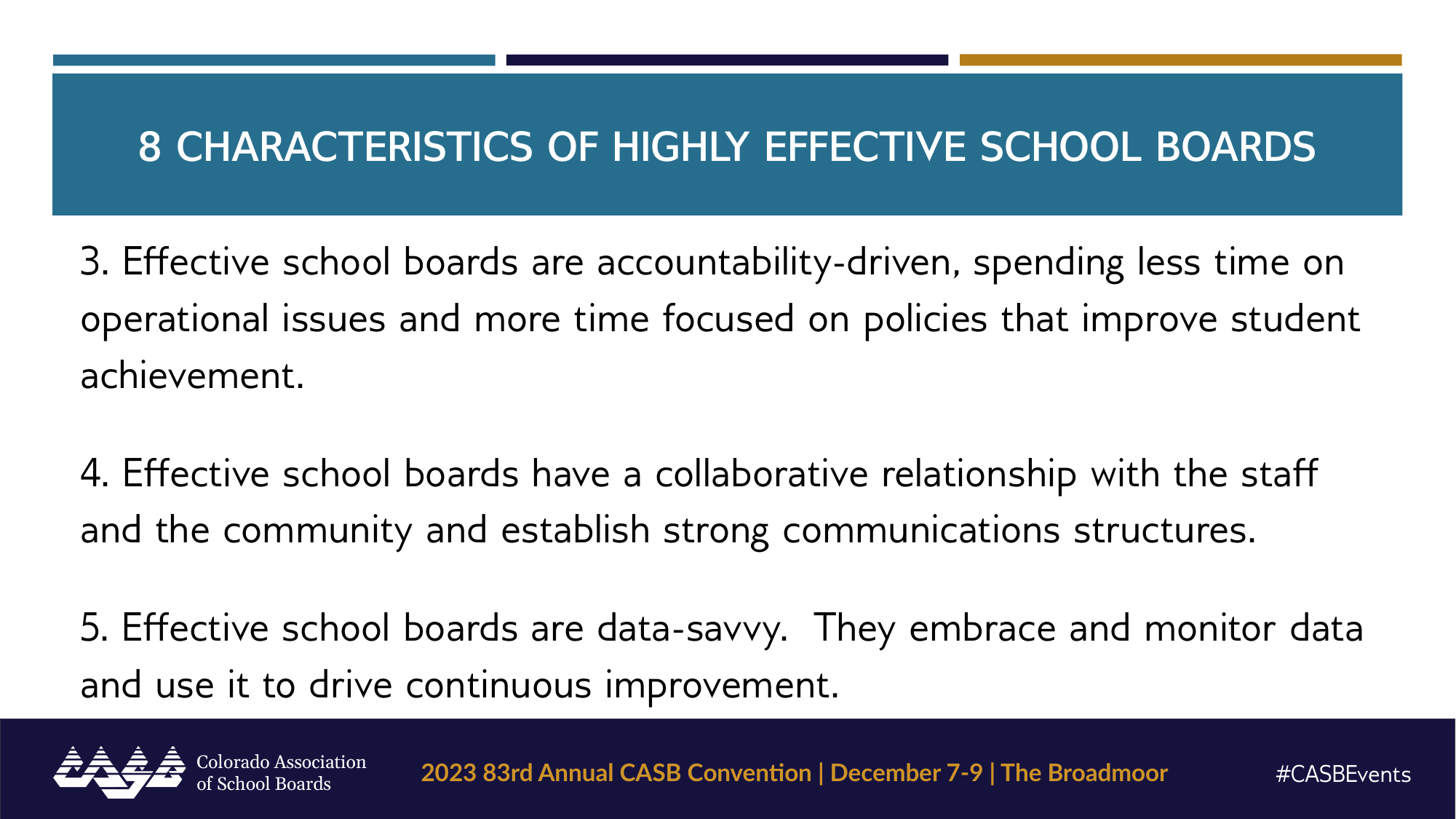

# 8 CHARACTERISTICS OF HIGHLY EFFECTIVE SCHOOL BOARDS
3. Effective school boards are accountability-driven, spending less time on operational issues and more time focused on policies that improve student achievement.

4. Effective school boards have a collaborative relationship with the staff and the community and establish strong communications structures.

5. Effective school boards are data-savvy.  They embrace and monitor data and use it to drive continuous improvement.